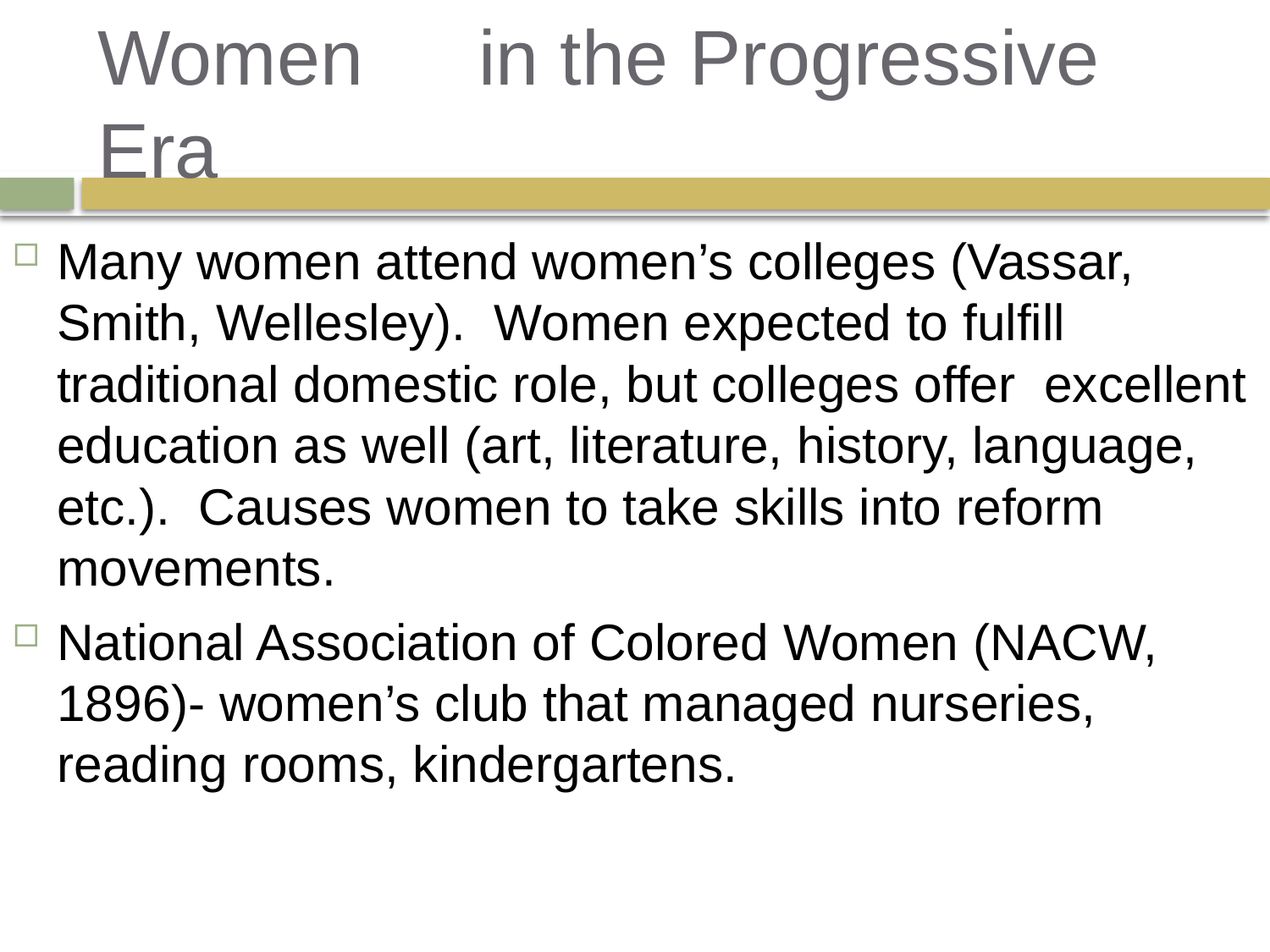

# Women	in the Progressive Era
Many women attend women’s colleges (Vassar, Smith, Wellesley).  Women expected to fulfill traditional domestic role, but colleges offer  excellent education as well (art, literature, history, language, etc.).  Causes women to take skills into reform movements.
National Association of Colored Women (NACW, 1896)- women’s club that managed nurseries, reading rooms, kindergartens.